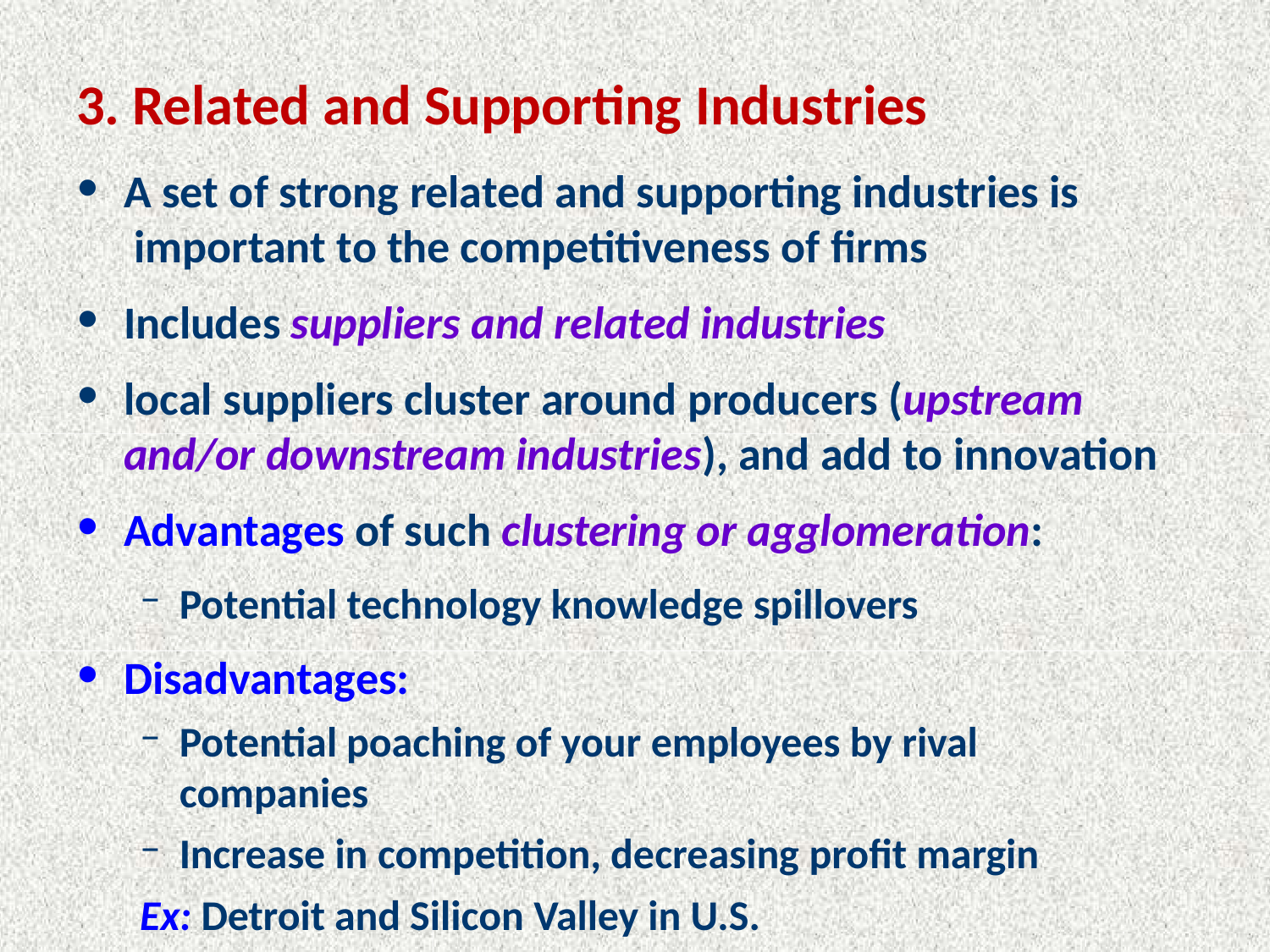

# 3. Related and Supporting Industries
A set of strong related and supporting industries is  important to the competitiveness of firms
Includes suppliers and related industries
local suppliers cluster around producers (upstream  and/or downstream industries), and add to innovation
Advantages of such clustering or agglomeration:
Potential technology knowledge spillovers
Disadvantages:
Potential poaching of your employees by rival companies
Increase in competition, decreasing profit margin
Ex: Detroit and Silicon Valley in U.S.